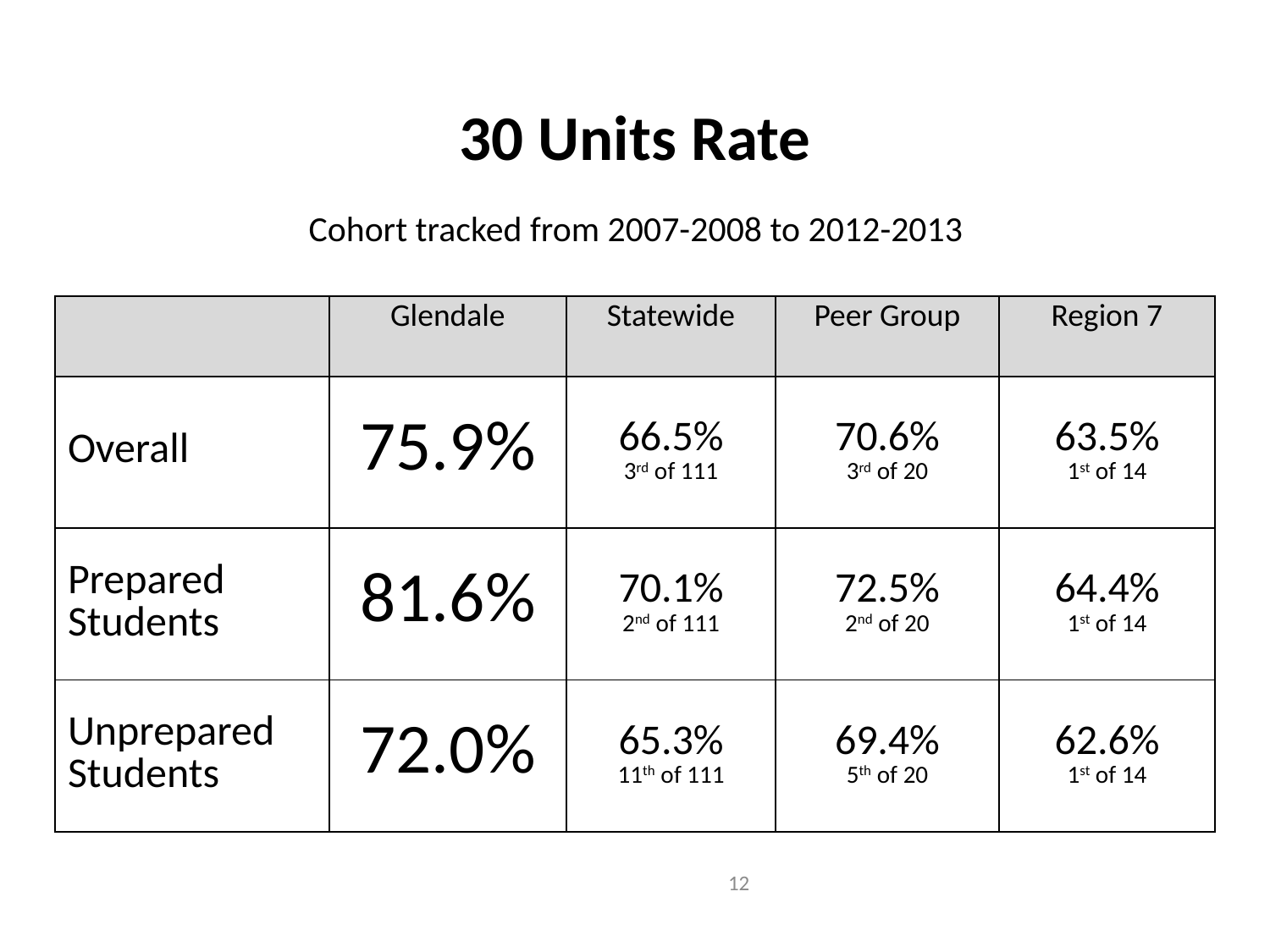

30 Units Rate
Cohort tracked from 2007-2008 to 2012-2013
|  | Glendale | Statewide | Peer Group | Region 7 |
| --- | --- | --- | --- | --- |
| Overall | 75.9% | 66.5% 3rd of 111 | 70.6% 3rd of 20 | 63.5% 1st of 14 |
| Prepared Students | 81.6% | 70.1% 2nd of 111 | 72.5% 2nd of 20 | 64.4% 1st of 14 |
| Unprepared Students | 72.0% | 65.3% 11th of 111 | 69.4% 5th of 20 | 62.6% 1st of 14 |
12